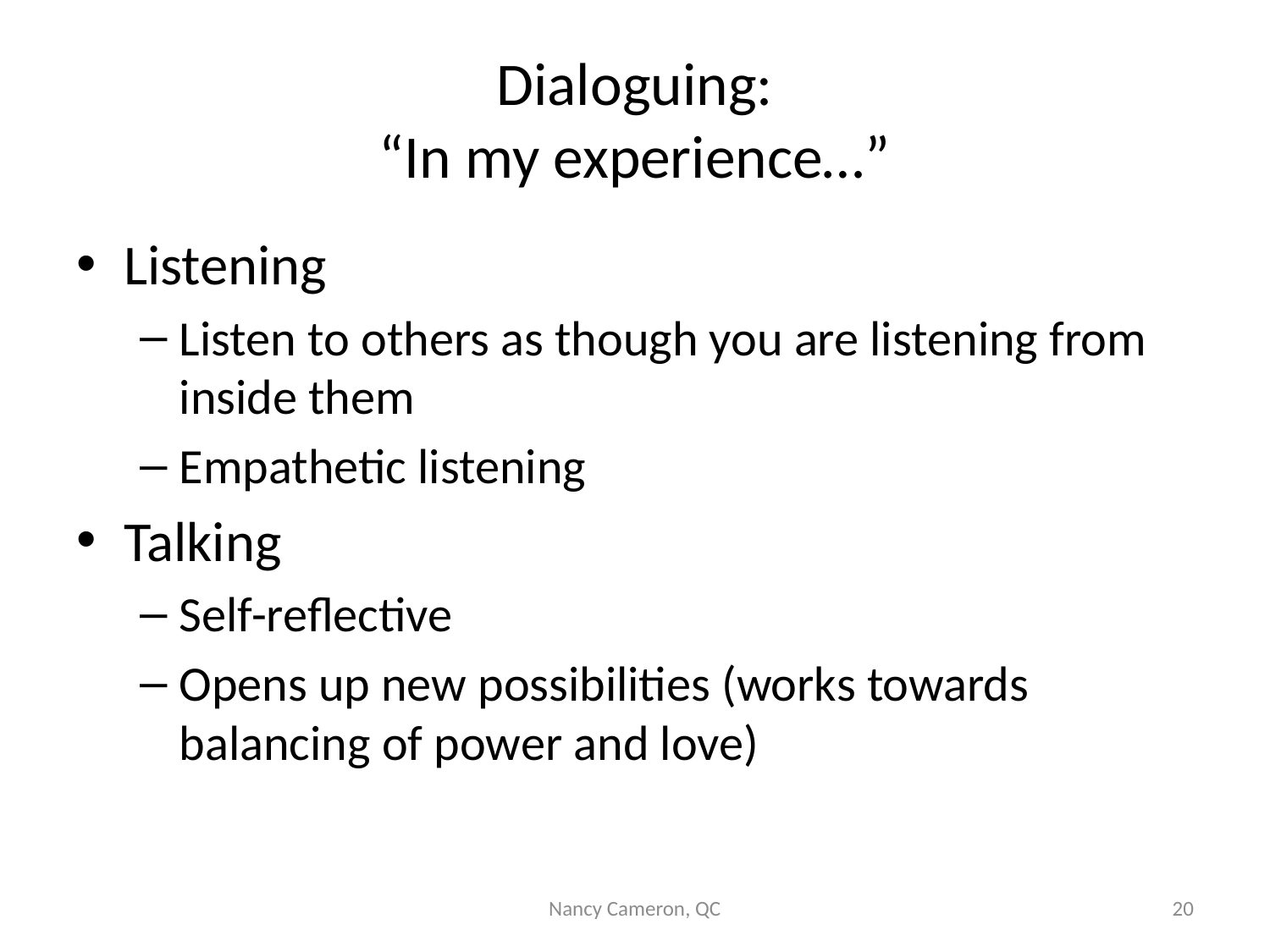

# Dialoguing: “In my experience…”
Listening
Listen to others as though you are listening from inside them
Empathetic listening
Talking
Self-reflective
Opens up new possibilities (works towards balancing of power and love)
Nancy Cameron, QC
20